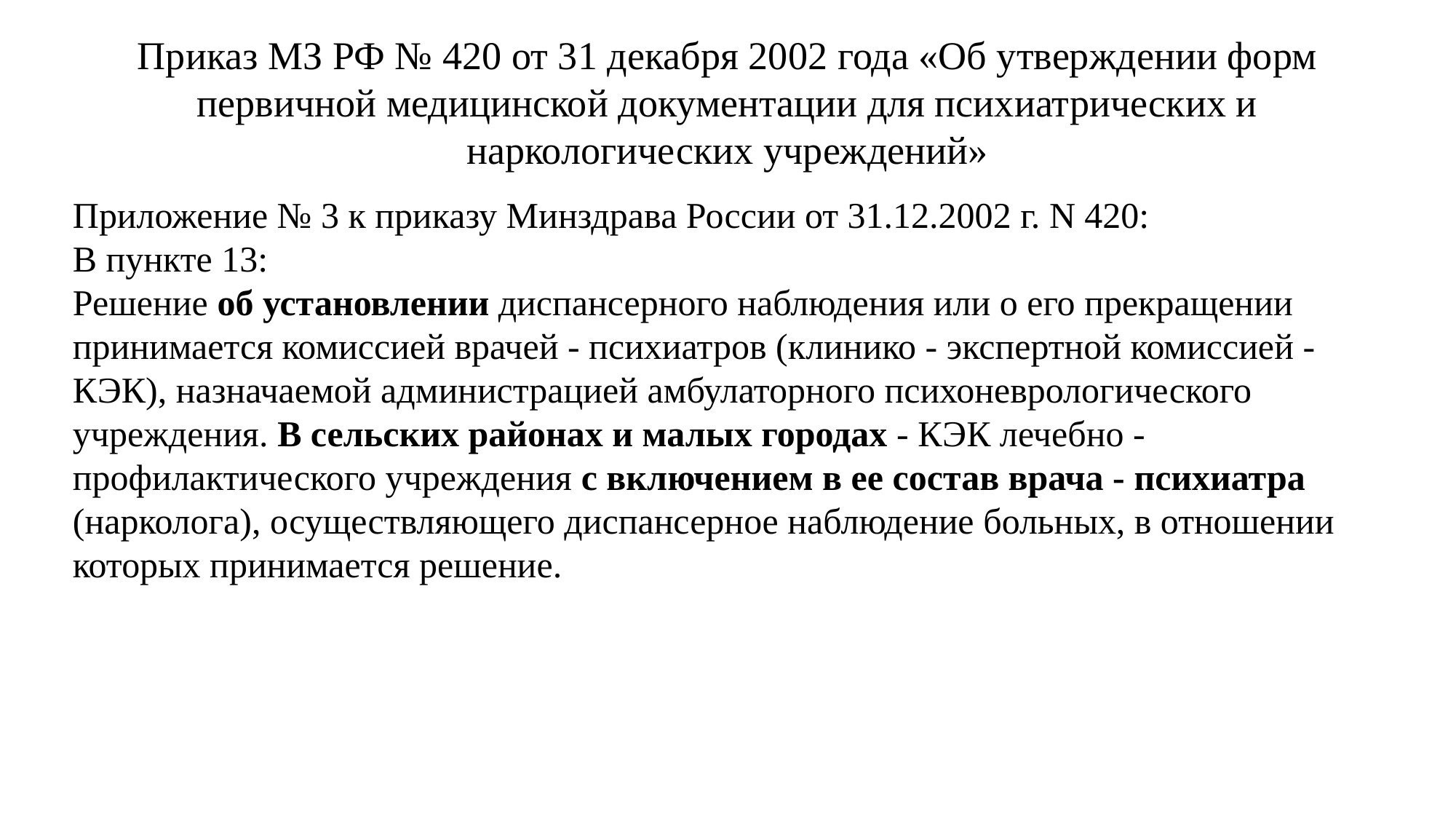

Приказ МЗ РФ № 420 от 31 декабря 2002 года «Об утверждении форм первичной медицинской документации для психиатрических и наркологических учреждений»
Приложение № 3 к приказу Минздрава России от 31.12.2002 г. N 420:
В пункте 13:
Решение об установлении диспансерного наблюдения или о его прекращении принимается комиссией врачей - психиатров (клинико - экспертной комиссией - КЭК), назначаемой администрацией амбулаторного психоневрологического учреждения. В сельских районах и малых городах - КЭК лечебно - профилактического учреждения с включением в ее состав врача - психиатра (нарколога), осуществляющего диспансерное наблюдение больных, в отношении которых принимается решение.